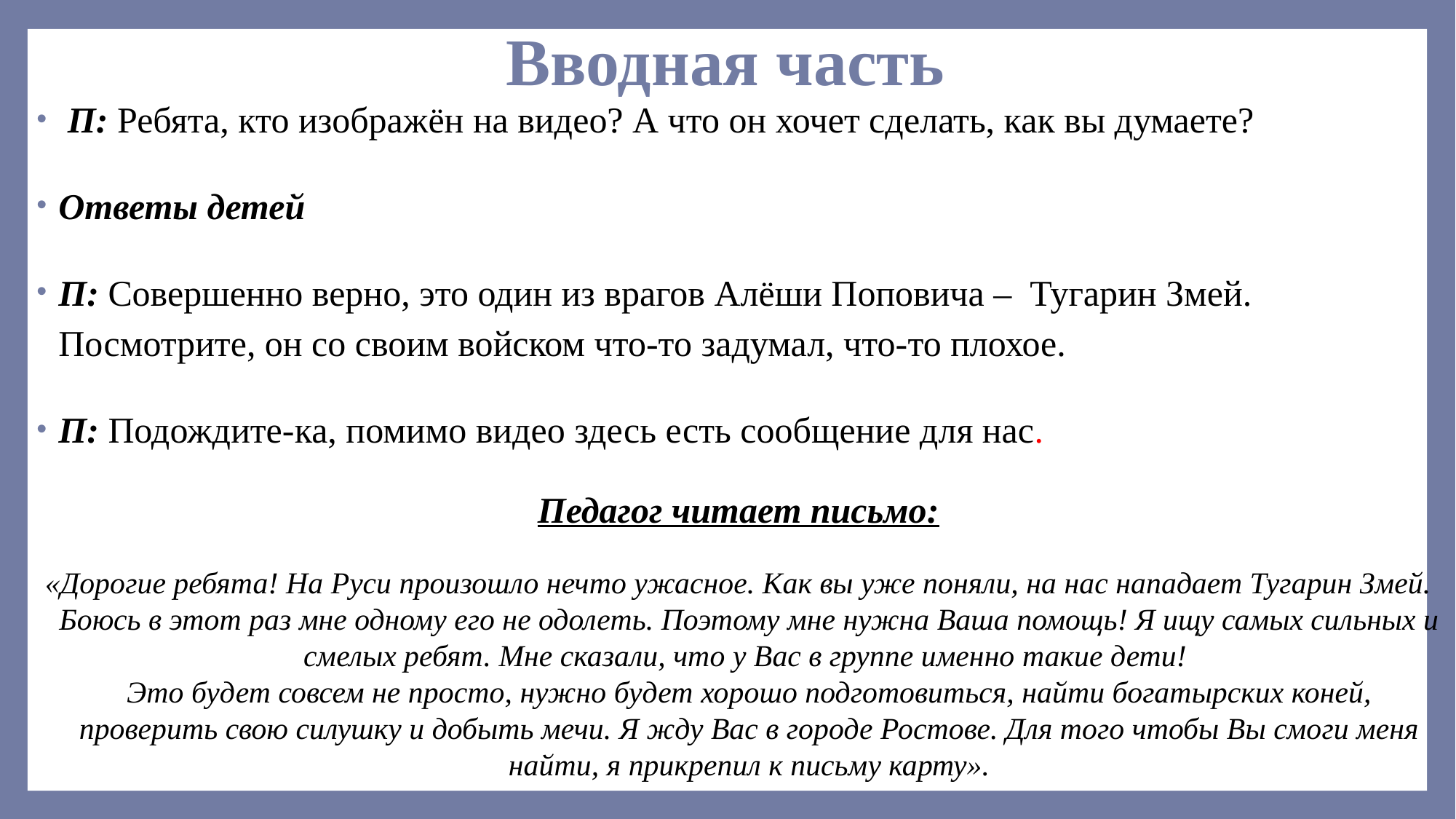

# Вводная часть
 П: Ребята, кто изображён на видео? А что он хочет сделать, как вы думаете?
Ответы детей
П: Совершенно верно, это один из врагов Алёши Поповича –  Тугарин Змей. Посмотрите, он со своим войском что-то задумал, что-то плохое.
П: Подождите-ка, помимо видео здесь есть сообщение для нас.
Педагог читает письмо:
«Дорогие ребята! На Руси произошло нечто ужасное. Как вы уже поняли, на нас нападает Тугарин Змей. Боюсь в этот раз мне одному его не одолеть. Поэтому мне нужна Ваша помощь! Я ищу самых сильных и смелых ребят. Мне сказали, что у Вас в группе именно такие дети!
Это будет совсем не просто, нужно будет хорошо подготовиться, найти богатырских коней, проверить свою силушку и добыть мечи. Я жду Вас в городе Ростове. Для того чтобы Вы смоги меня найти, я прикрепил к письму карту».